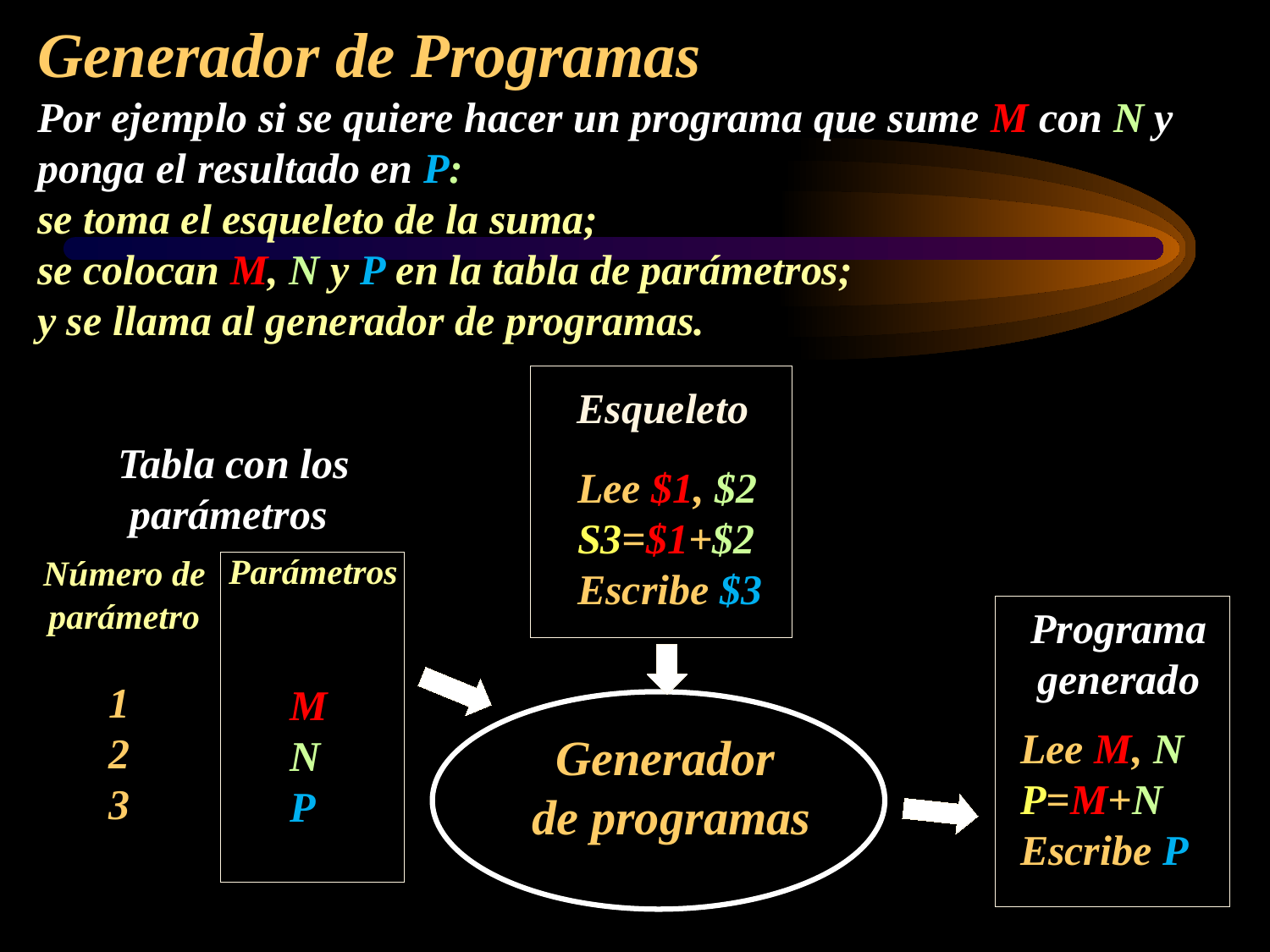

Generador de Programas
Por ejemplo si se quiere hacer un programa que sume M con N y ponga el resultado en P:
se toma el esqueleto de la suma;
se colocan M, N y P en la tabla de parámetros;
y se llama al generador de programas.

Esqueleto
Lee $1, $2
S3=$1+$2
Escribe $3
Tabla con los parámetros
Parámetros

1
2
3
M
N
P
Número de parámetro
Programa generado

Lee M, N
P=M+N
Escribe P

Generador
de programas